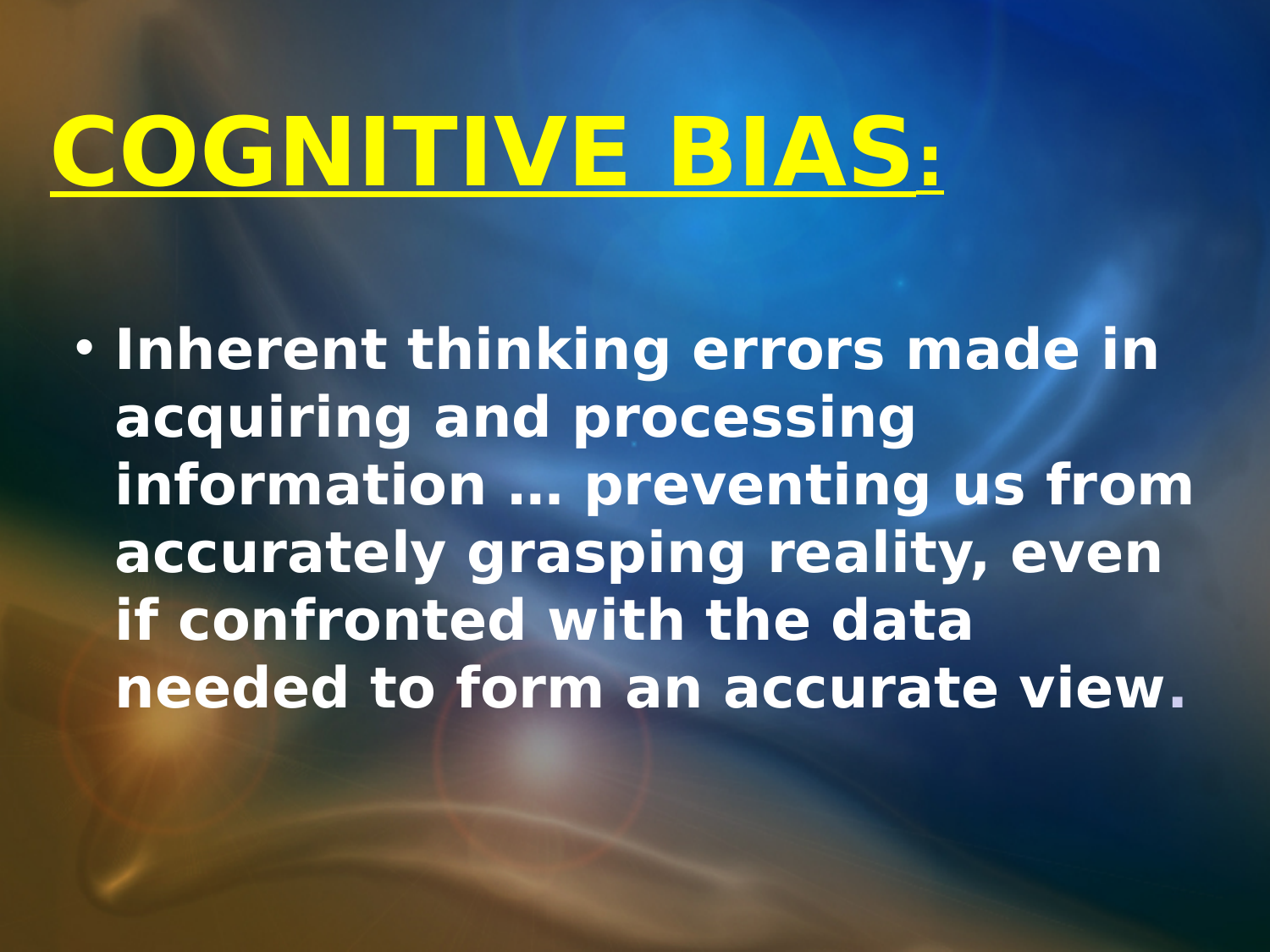

COGNITIVE BIAS:
Inherent thinking errors made in acquiring and processing information … preventing us from accurately grasping reality, even if confronted with the data needed to form an accurate view.